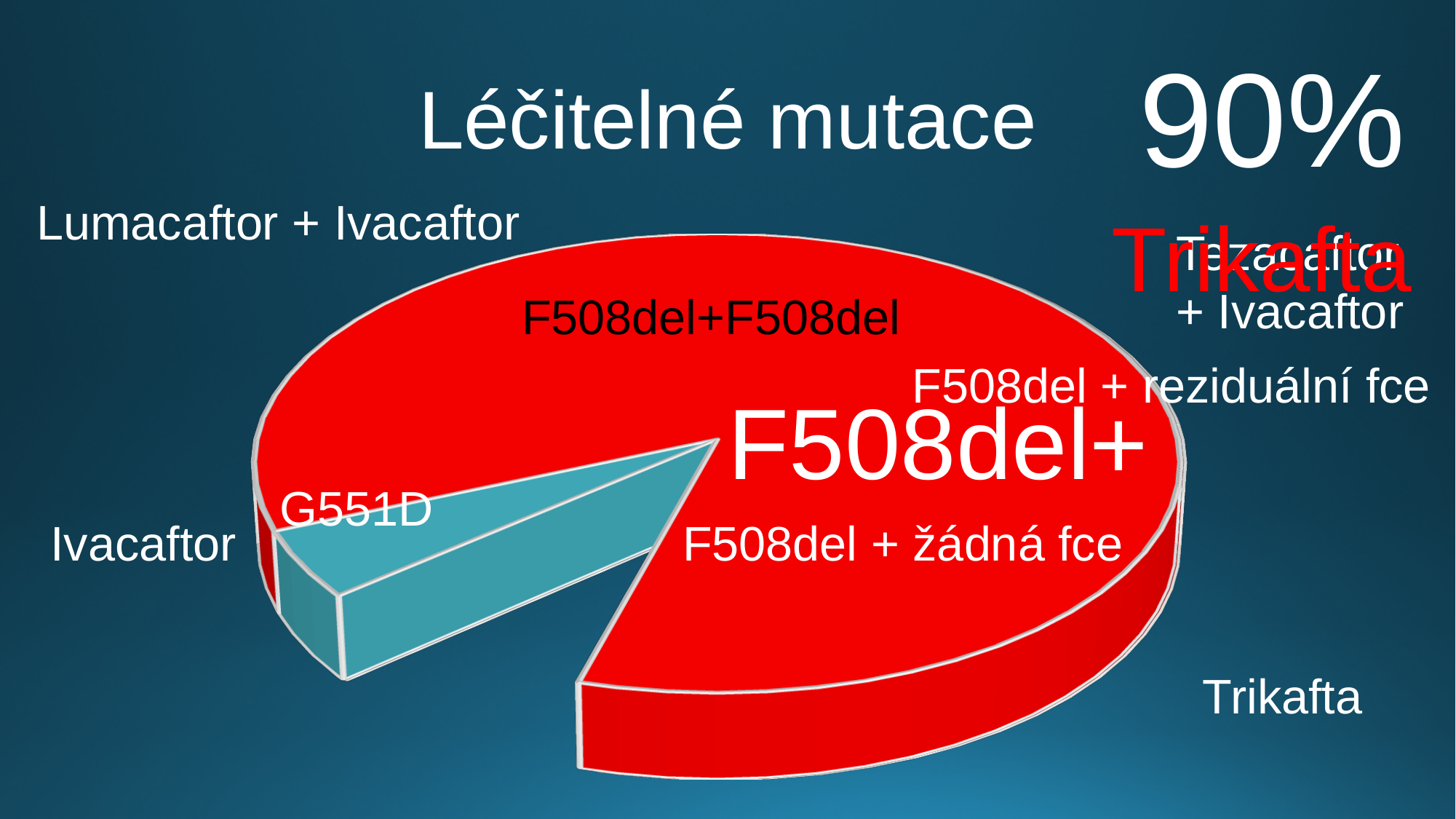

90%
# Léčitelné mutace

[unsupported chart]

[unsupported chart]

Lumacaftor + Ivacaftor
Trikafta
Tezacaftor
+ Ivacaftor
F508del+F508del
F508del + reziduální fce
F508del+
G551D
F508del + žádná fce
Ivacaftor
Trikafta